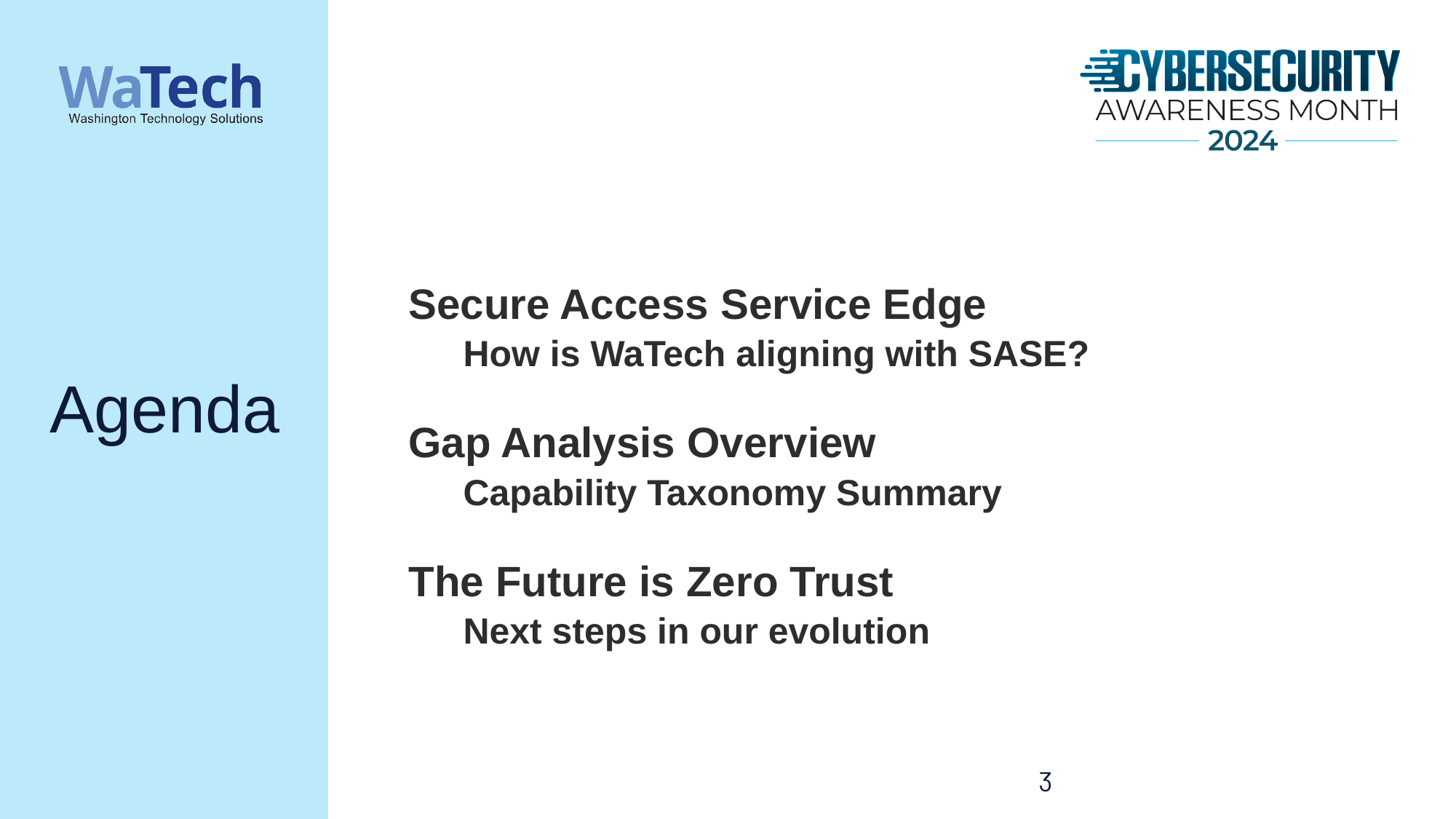

Secure Access Service Edge
How is WaTech aligning with SASE?
Gap Analysis Overview
Capability Taxonomy Summary
The Future is Zero Trust
Next steps in our evolution
# Agenda
3